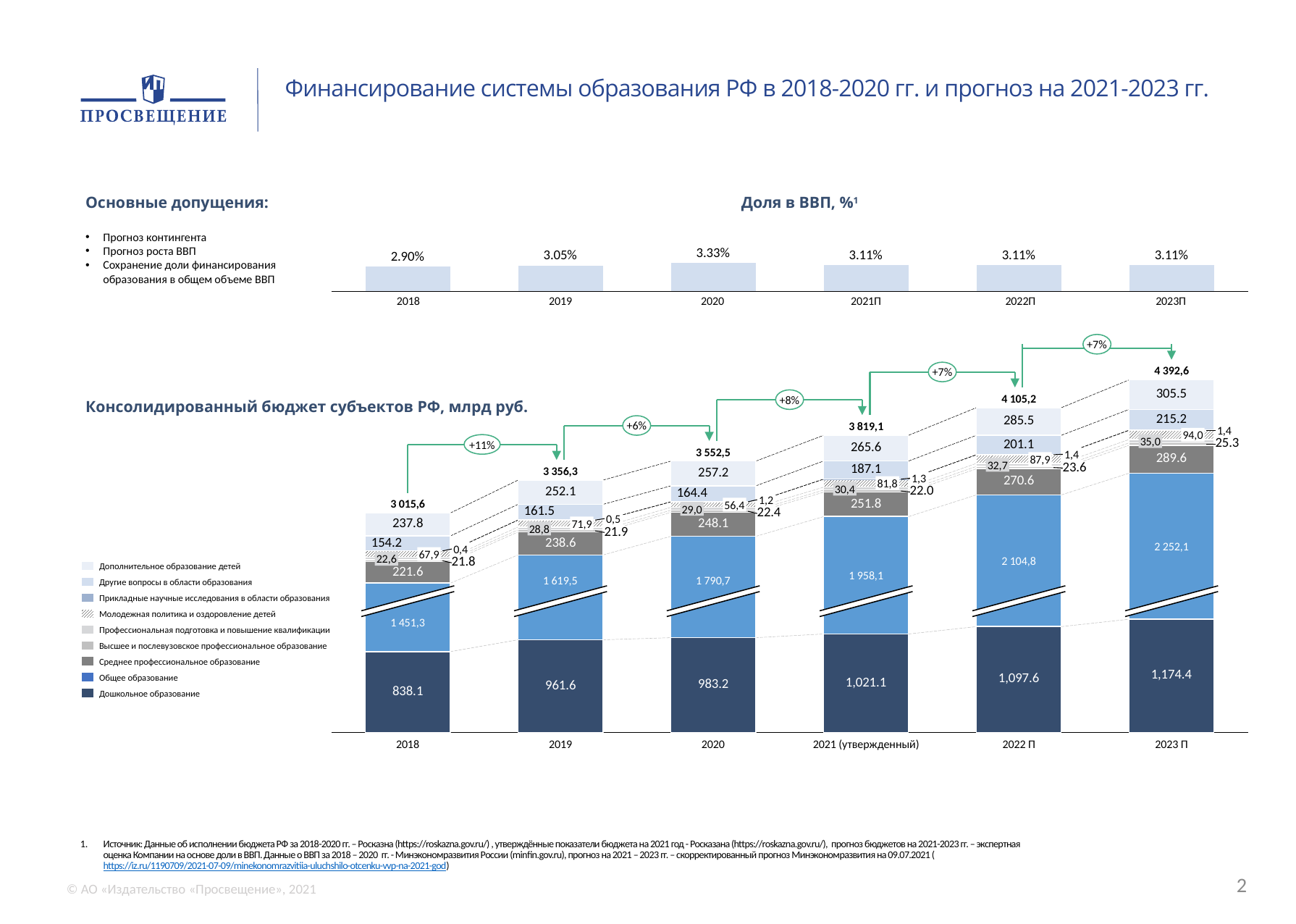

Финансирование системы образования РФ в 2018-2020 гг. и прогноз на 2021-2023 гг.

Основные допущения:

Прогноз контингента
Прогноз роста ВВП
Сохранение доли финансирования образования в общем объеме ВВП
Доля в ВВП, %1

### Chart

| Category |  |
|---|---|
2018
2019
2020
2021П
2022П
2023П
+7%
+7%
4 392,6

### Chart

| Category |  |  |  |  |  |  |  |  |  |
|---|---|---|---|---|---|---|---|---|---|
+8%
4 105,2
Консолидированный бюджет субъектов РФ, млрд руб.
+6%
3 819,1
1,4
94,0
35,0
+11%
3 552,5
1,4
87,9
32,7
3 356,3
1,3
81,8
30,4
1,2
3 015,6
56,4
29,0
0,5
71,9
28,8
2 252,1
0,4
67,9
22,6
2 104,8
Дополнительное образование детей

1 958,1
1 619,5
1 790,7
Другие вопросы в области образования

Прикладные научные исследования в области образования

Молодежная политика и оздоровление детей

1 451,3
Профессиональная подготовка и повышение квалификации

Высшее и послевузовское профессиональное образование

Среднее профессиональное образование

Общее образование

Дошкольное образование

2018
2019
2020
2021 (утвержденный)
2022 П
2023 П
Источник: Данные об исполнении бюджета РФ за 2018-2020 гг. – Росказна (https://roskazna.gov.ru/) , утверждённые показатели бюджета на 2021 год - Росказана (https://roskazna.gov.ru/),  прогноз бюджетов на 2021-2023 гг. – экспертная оценка Компании на основе доли в ВВП. Данные о ВВП за 2018 – 2020  гг. - Минэкономразвития России (minfin.gov.ru), прогноз на 2021 – 2023 гг. – скорректированный прогноз Минэкономразвития на 09.07.2021 (https://iz.ru/1190709/2021-07-09/minekonomrazvitiia-uluchshilo-otcenku-vvp-na-2021-god)
2